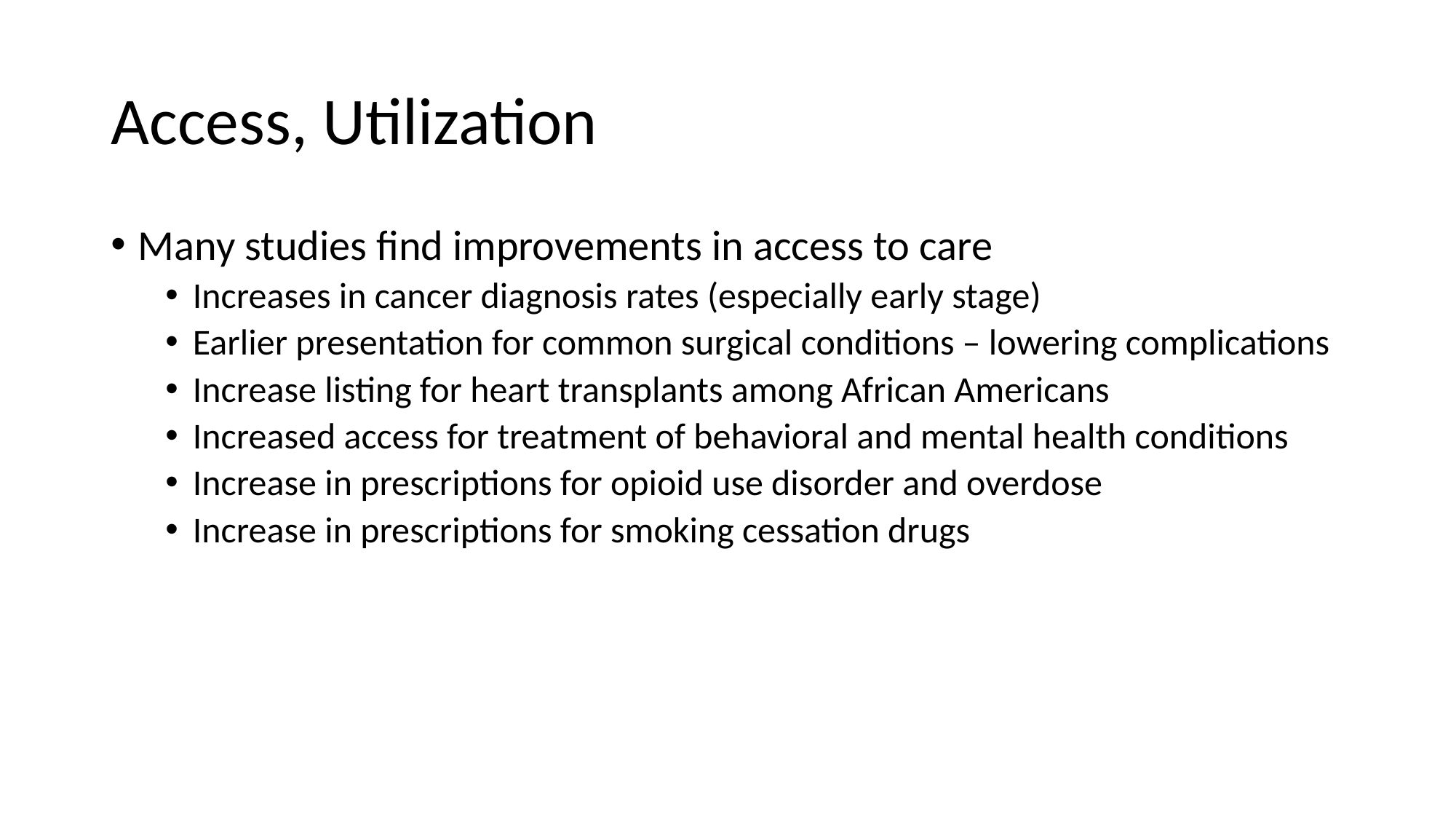

# Access, Utilization
Many studies find improvements in access to care
Increases in cancer diagnosis rates (especially early stage)
Earlier presentation for common surgical conditions – lowering complications
Increase listing for heart transplants among African Americans
Increased access for treatment of behavioral and mental health conditions
Increase in prescriptions for opioid use disorder and overdose
Increase in prescriptions for smoking cessation drugs